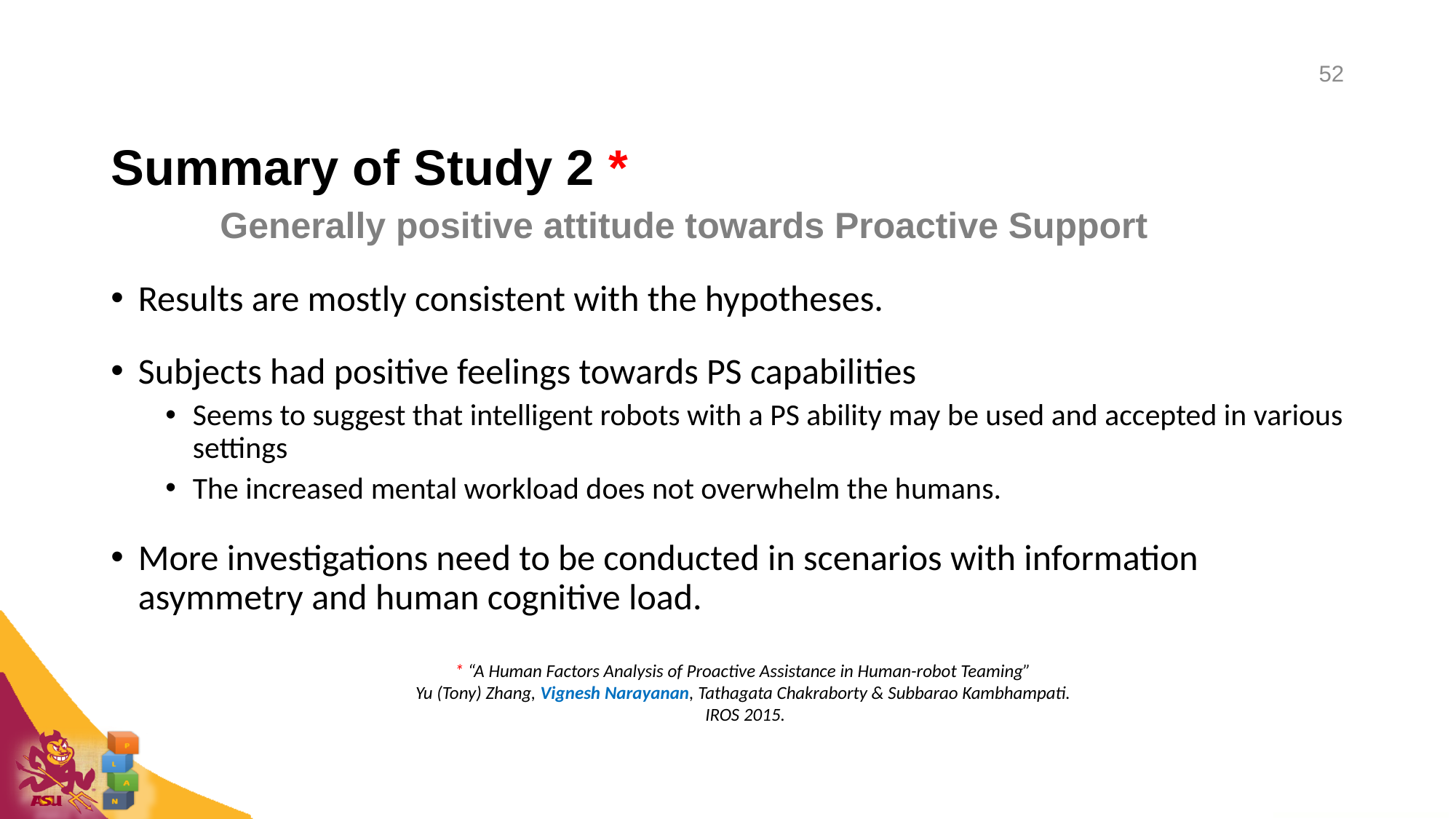

52
# Summary of Study 2 *
	Generally positive attitude towards Proactive Support
Results are mostly consistent with the hypotheses.
Subjects had positive feelings towards PS capabilities
Seems to suggest that intelligent robots with a PS ability may be used and accepted in various settings
The increased mental workload does not overwhelm the humans.
More investigations need to be conducted in scenarios with information asymmetry and human cognitive load.
* “A Human Factors Analysis of Proactive Assistance in Human-robot Teaming” 
Yu (Tony) Zhang, Vignesh Narayanan, Tathagata Chakraborty & Subbarao Kambhampati. 
IROS 2015.